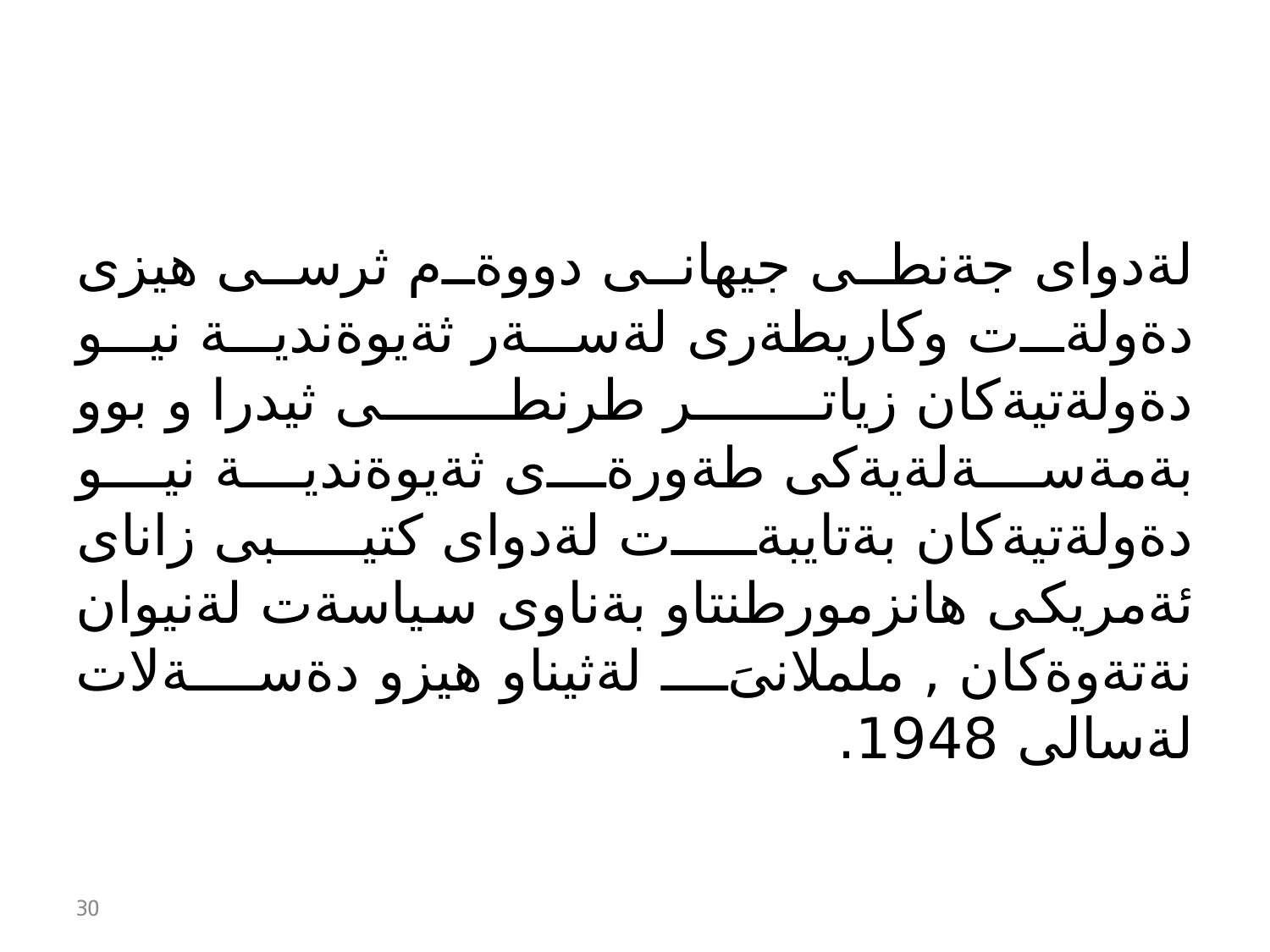

#
لةدواى جةنطى جيهانى دووةم ثرسى هيزى دةولةت وكاريطةرى لةسةر ثةيوةندية نيو دةولةتيةكان زياتر طرنطى ثيدرا و بوو بةمةسةلةيةكى طةورةى ثةيوةندية نيو دةولةتيةكان بةتايبةت لةدواى كتيبى زاناى ئةمريكى هانزمورطنتاو بةناوى سياسةت لةنيوان نةتةوةكان , ململانىَ لةثيناو هيزو دةسةلات لةسالى 1948.

30